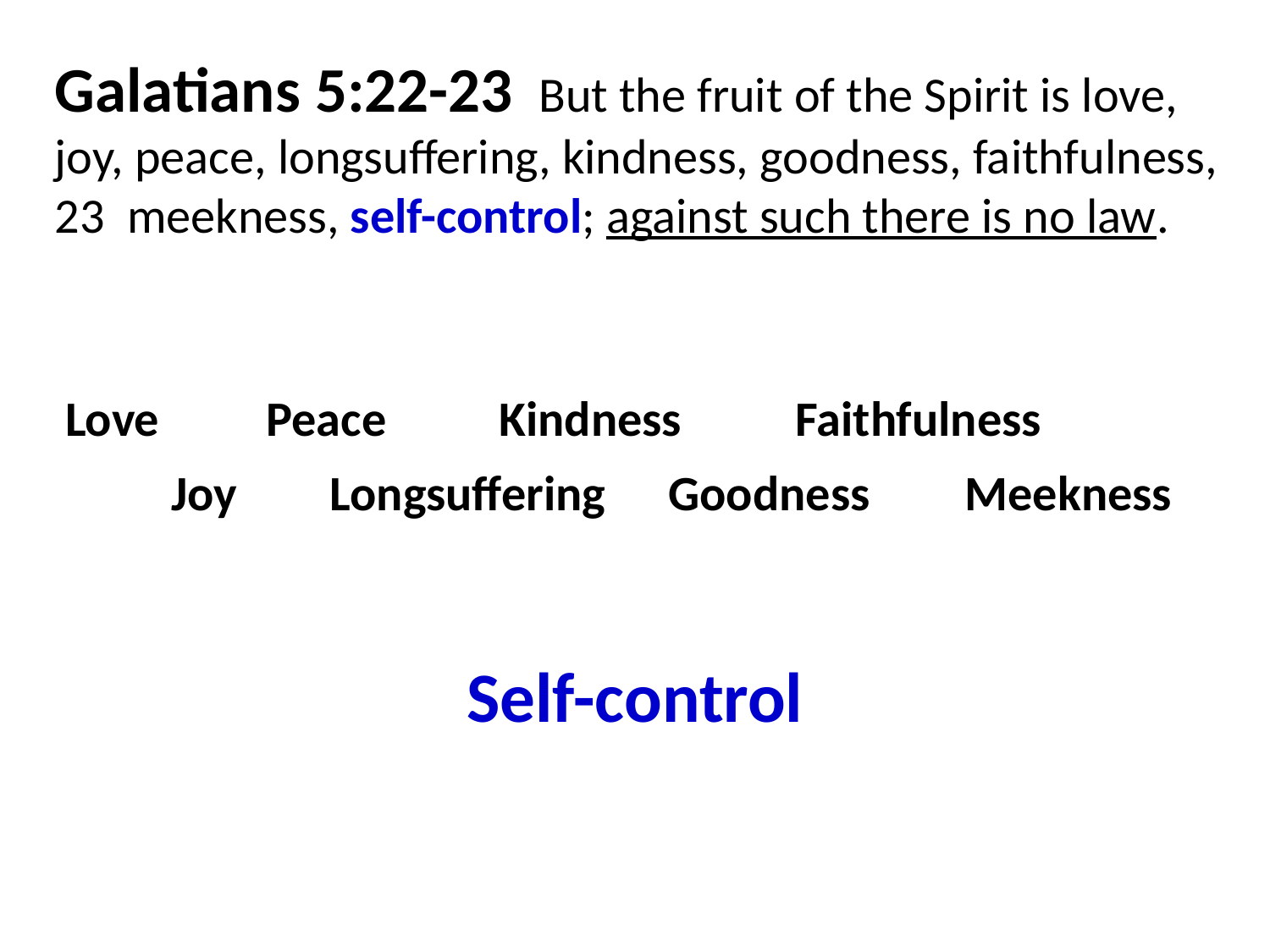

Galatians 5:22-23  But the fruit of the Spirit is love, joy, peace, longsuffering, kindness, goodness, faithfulness, 23  meekness, self-control; against such there is no law.
Love
Peace
Kindness
Faithfulness
Joy
Longsuffering
Goodness
Meekness
Self-control